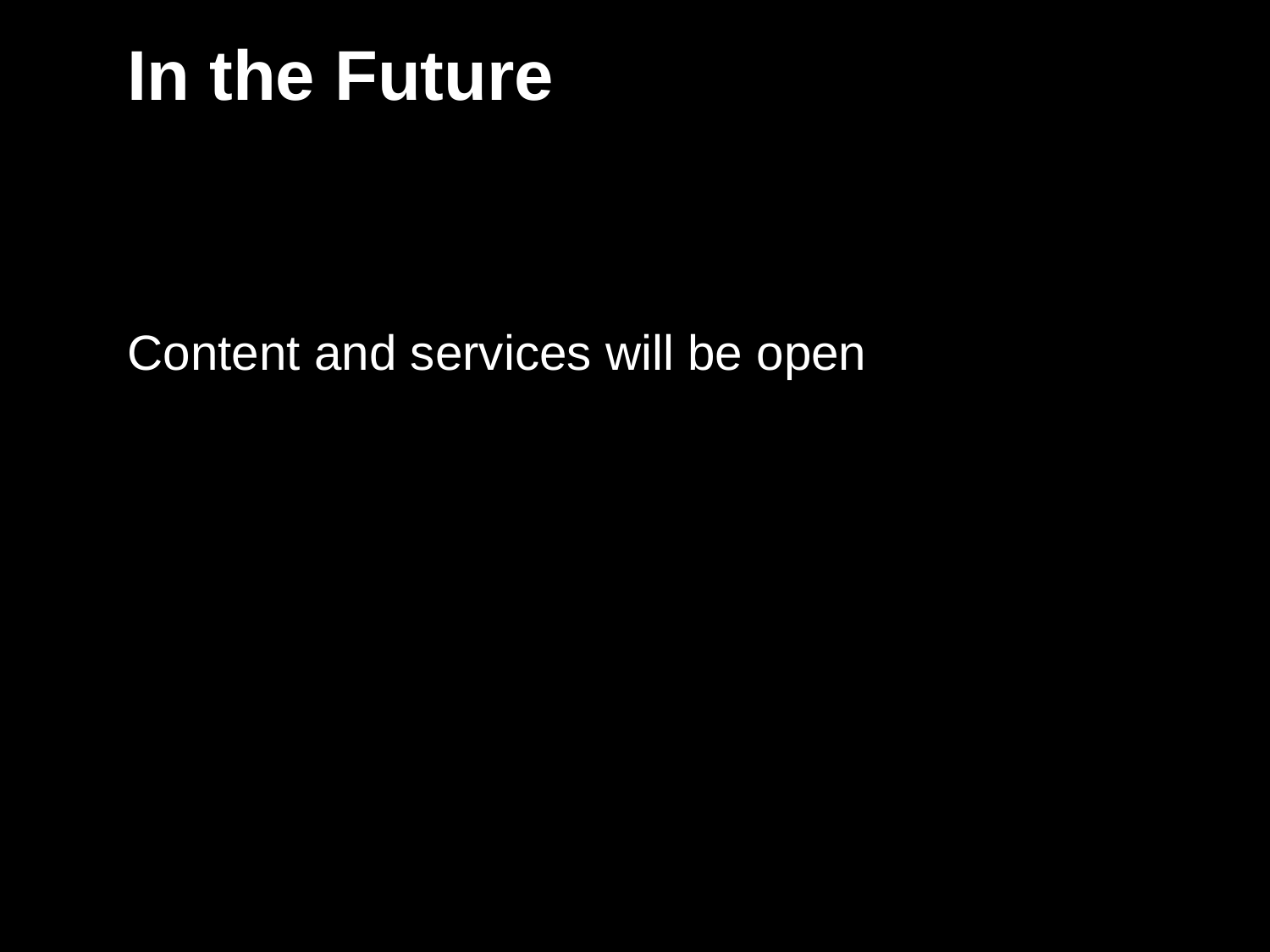

# In the Future
Content and services will be open
6